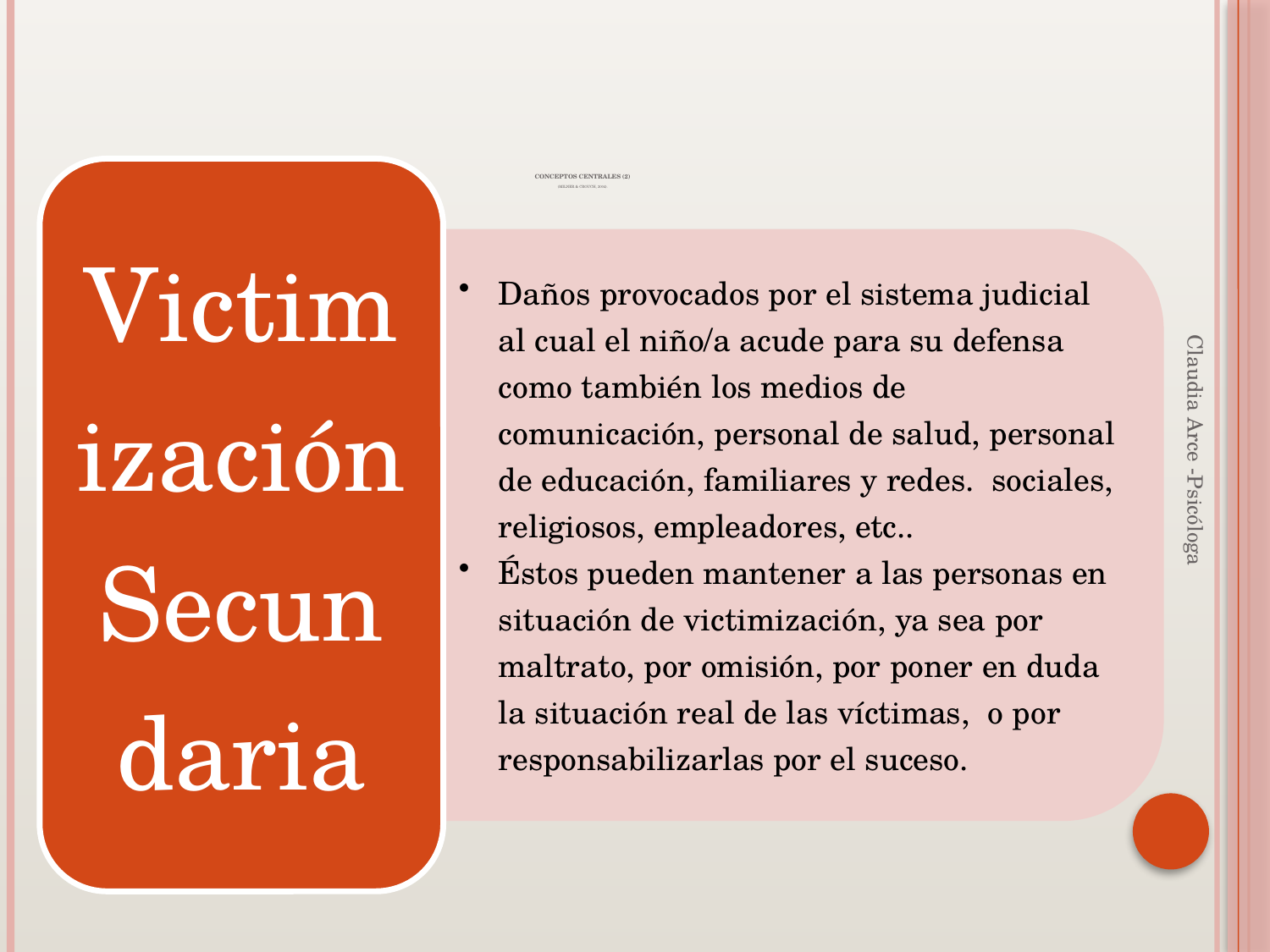

# CONCEPTOS CENTRALES (2) (Milner & Crouch, 2004).
Victimización Secundaria
Daños provocados por el sistema judicial  al cual el niño/a acude para su defensa como también los medios de comunicación, personal de salud, personal de educación, familiares y redes.  sociales, religiosos, empleadores, etc..
Éstos pueden mantener a las personas en situación de victimización, ya sea por maltrato, por omisión, por poner en duda la situación real de las víctimas,  o por responsabilizarlas por el suceso.
Claudia Arce -Psicóloga